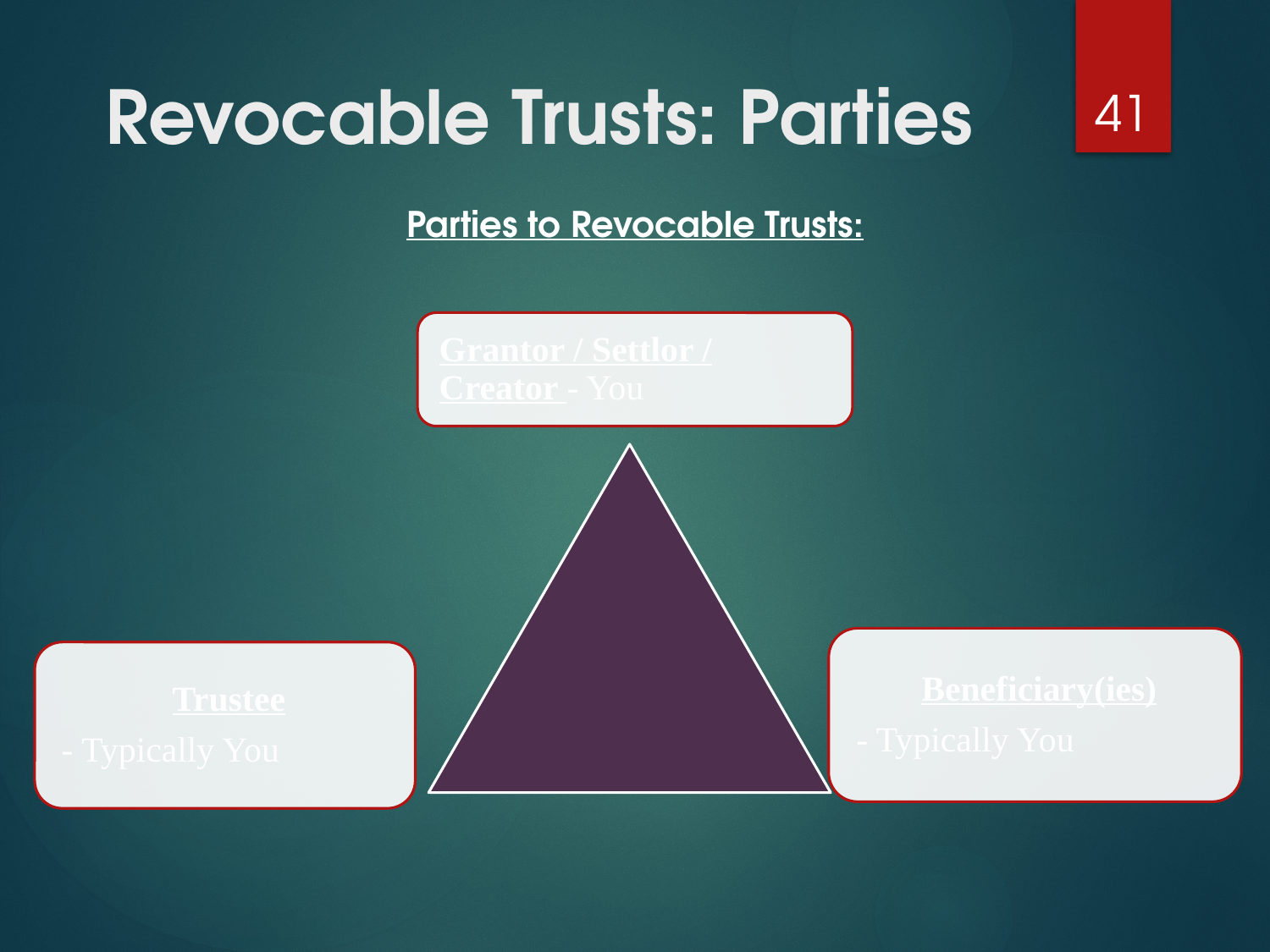

41
# Revocable Trusts: Parties
Parties to Revocable Trusts:

Grantor / Settlor / Creator - You
Beneficiary(ies)
- Typically You
Trustee
- Typically You